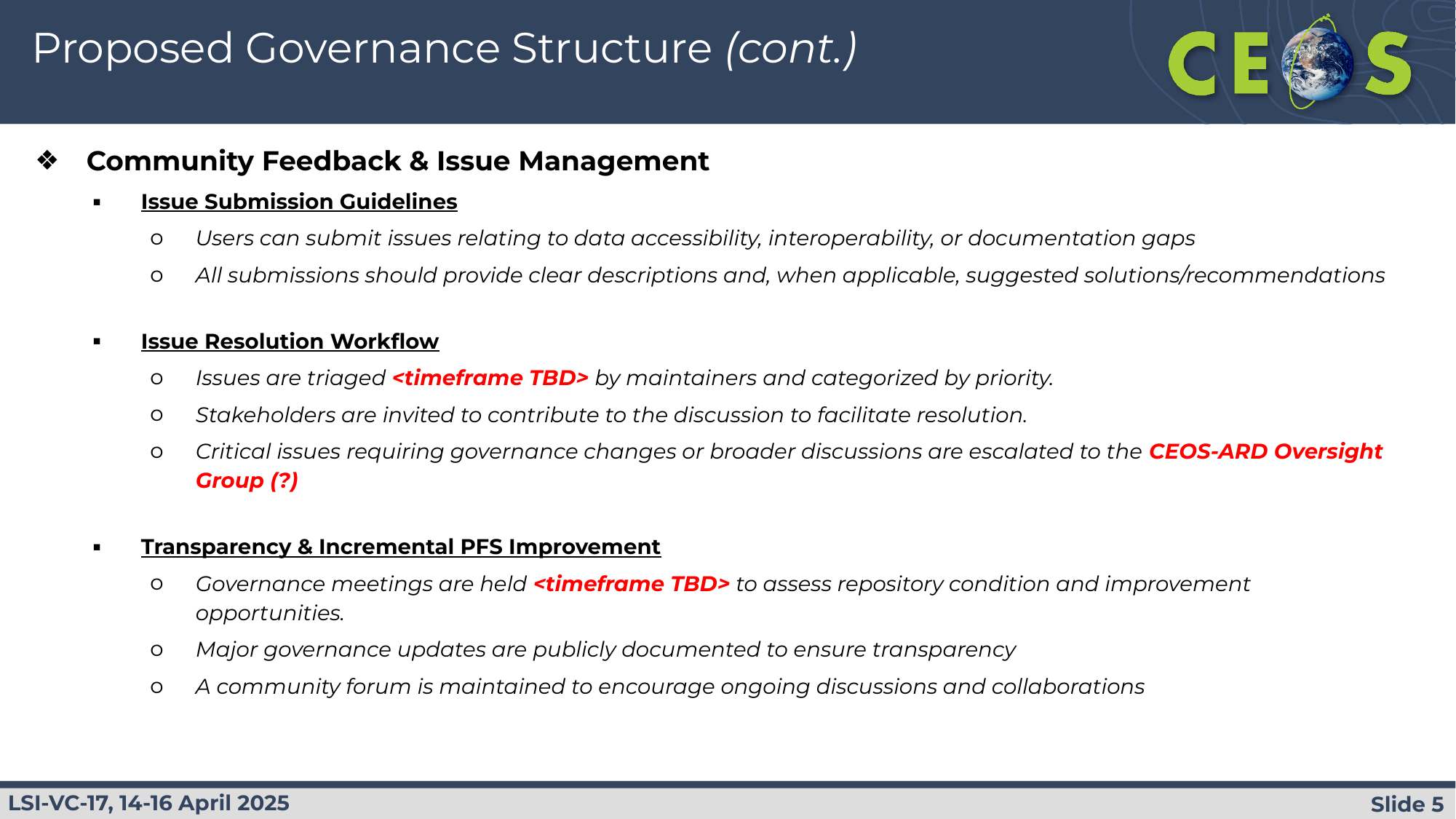

# Proposed Governance Structure (cont.)
Community Feedback & Issue Management
Issue Submission Guidelines
Users can submit issues relating to data accessibility, interoperability, or documentation gaps
All submissions should provide clear descriptions and, when applicable, suggested solutions/recommendations
Issue Resolution Workflow
Issues are triaged <timeframe TBD> by maintainers and categorized by priority.
Stakeholders are invited to contribute to the discussion to facilitate resolution.
Critical issues requiring governance changes or broader discussions are escalated to the CEOS-ARD Oversight Group (?)
Transparency & Incremental PFS Improvement
Governance meetings are held <timeframe TBD> to assess repository condition and improvement opportunities.
Major governance updates are publicly documented to ensure transparency
A community forum is maintained to encourage ongoing discussions and collaborations